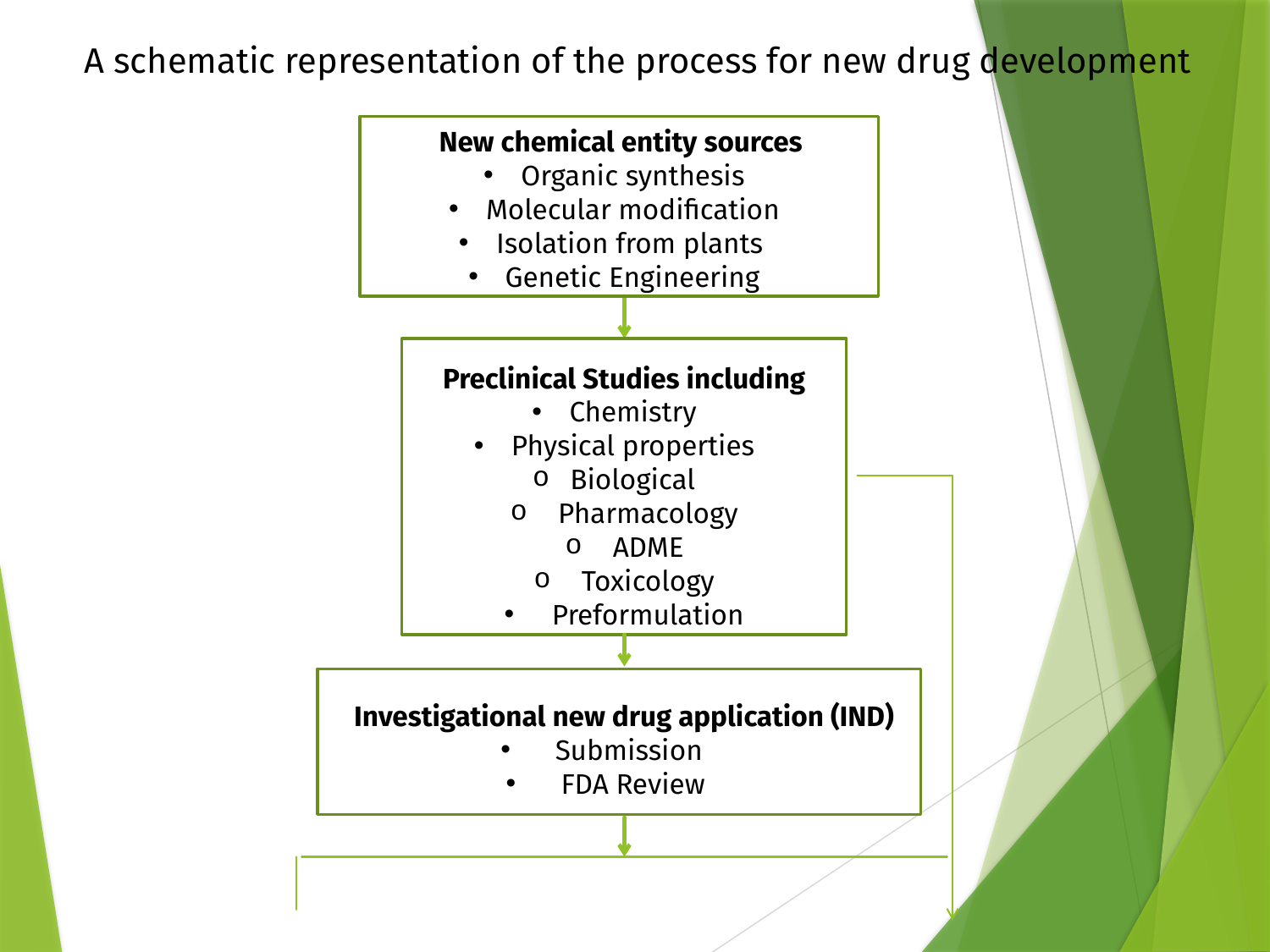

A schematic representation of the process for new drug development

New chemical entity sources
 Organic synthesis
 Molecular modification
 Isolation from plants
 Genetic Engineering

Preclinical Studies including
 Chemistry
 Physical properties
 Biological
Pharmacology
ADME
Toxicology
Preformulation

Investigational new drug application (IND)
 Submission
 FDA Review